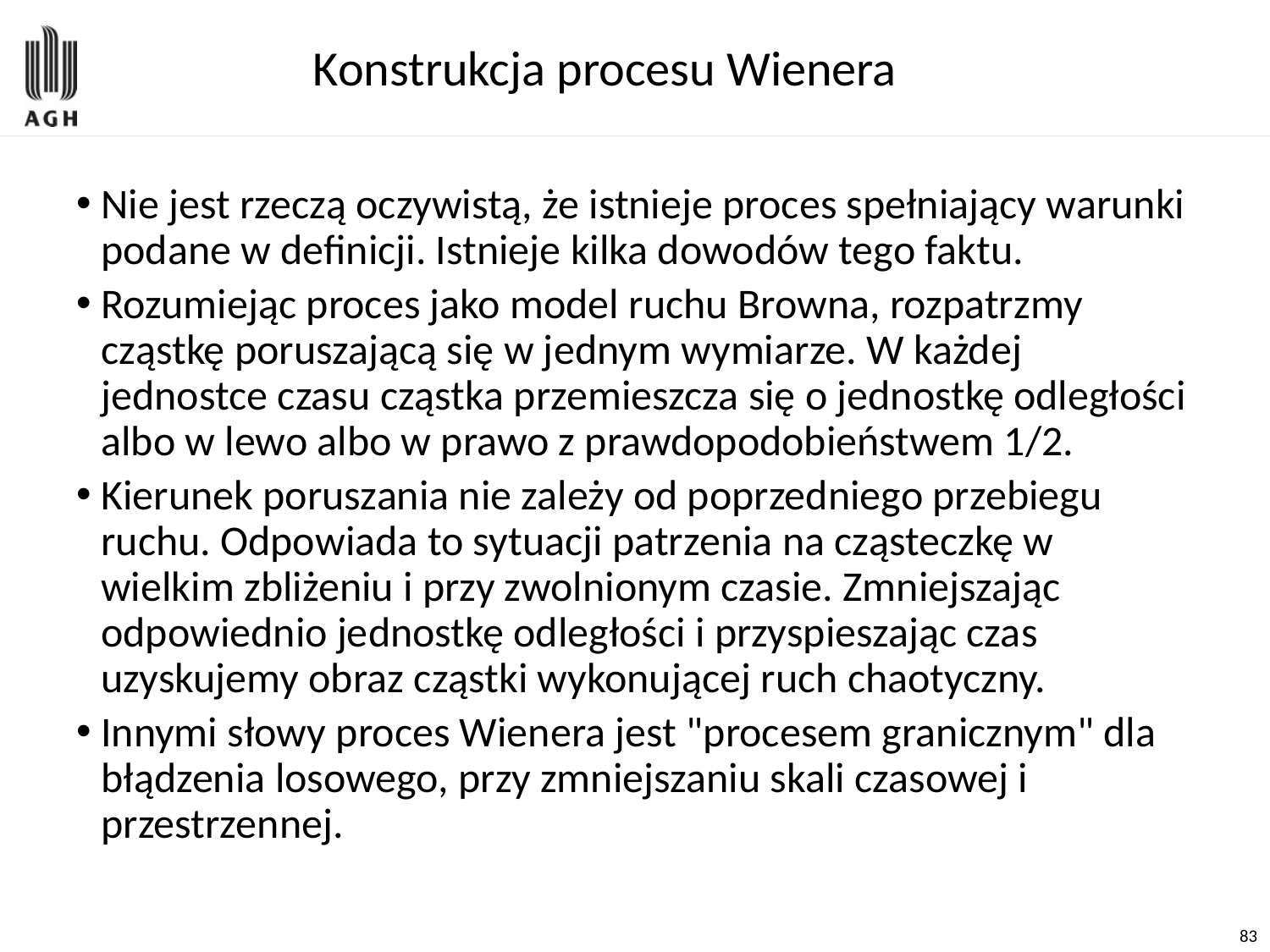

# Konstrukcja procesu Wienera
Nie jest rzeczą oczywistą, że istnieje proces spełniający warunki podane w definicji. Istnieje kilka dowodów tego faktu.
Rozumiejąc proces jako model ruchu Browna, rozpatrzmy cząstkę poruszającą się w jednym wymiarze. W każdej jednostce czasu cząstka przemieszcza się o jednostkę odległości albo w lewo albo w prawo z prawdopodobieństwem 1/2.
Kierunek poruszania nie zależy od poprzedniego przebiegu ruchu. Odpowiada to sytuacji patrzenia na cząsteczkę w wielkim zbliżeniu i przy zwolnionym czasie. Zmniejszając odpowiednio jednostkę odległości i przyspieszając czas uzyskujemy obraz cząstki wykonującej ruch chaotyczny.
Innymi słowy proces Wienera jest "procesem granicznym" dla błądzenia losowego, przy zmniejszaniu skali czasowej i przestrzennej.